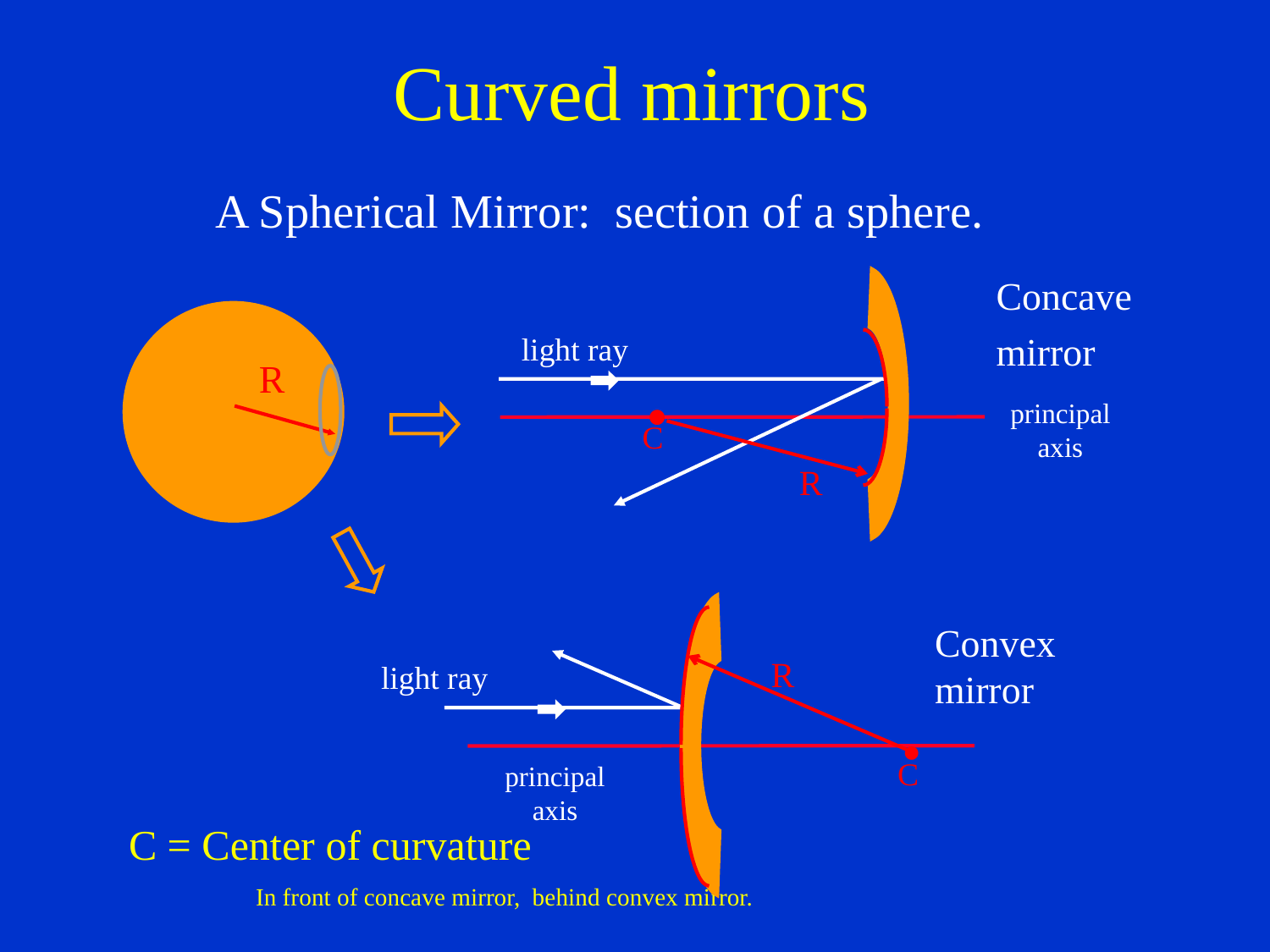

Curved mirrors

A Spherical Mirror:  section of a sphere.
Concave mirror

light ray

•

principal axis

C

R

R

Convex mirror
R
light ray

•

principal axis
C
C = Center of curvature
	In front of concave mirror,  behind convex mirror.